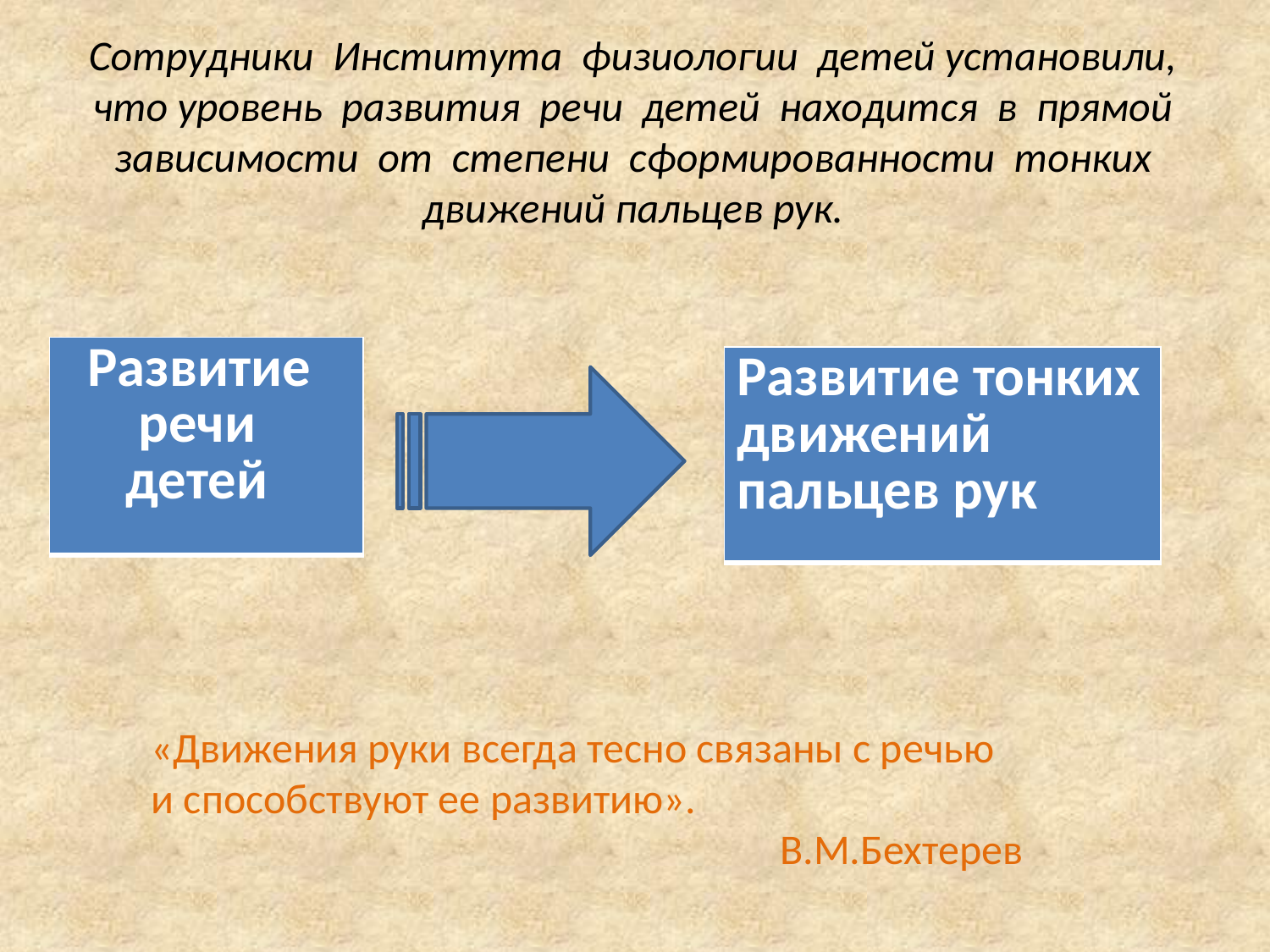

# Сотрудники  Института  физиологии  детей установили, что уровень  развития  речи  детей  находится  в  прямой зависимости  от  степени  сформированности  тонких движений пальцев рук.
| Развитие речи детей |
| --- |
| Развитие тонких движений пальцев рук |
| --- |

«Движения руки всегда тесно связаны с речью
и способствуют ее развитию».
                                                                  В.М.Бехтерев